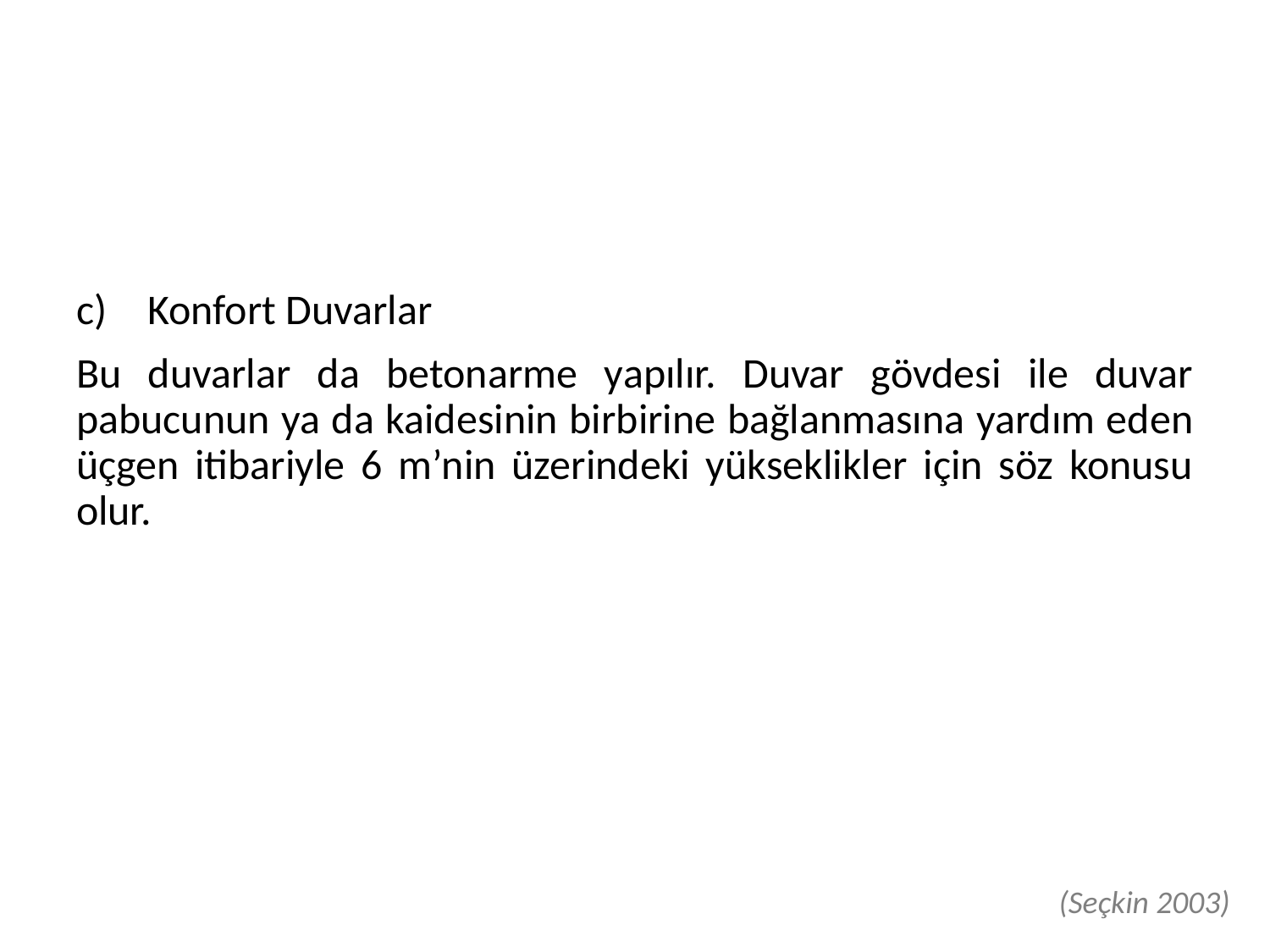

Konfort Duvarlar
Bu duvarlar da betonarme yapılır. Duvar gövdesi ile duvar pabucunun ya da kaidesinin birbirine bağlanmasına yardım eden üçgen itibariyle 6 m’nin üzerindeki yükseklikler için söz konusu olur.

(Seçkin 2003)